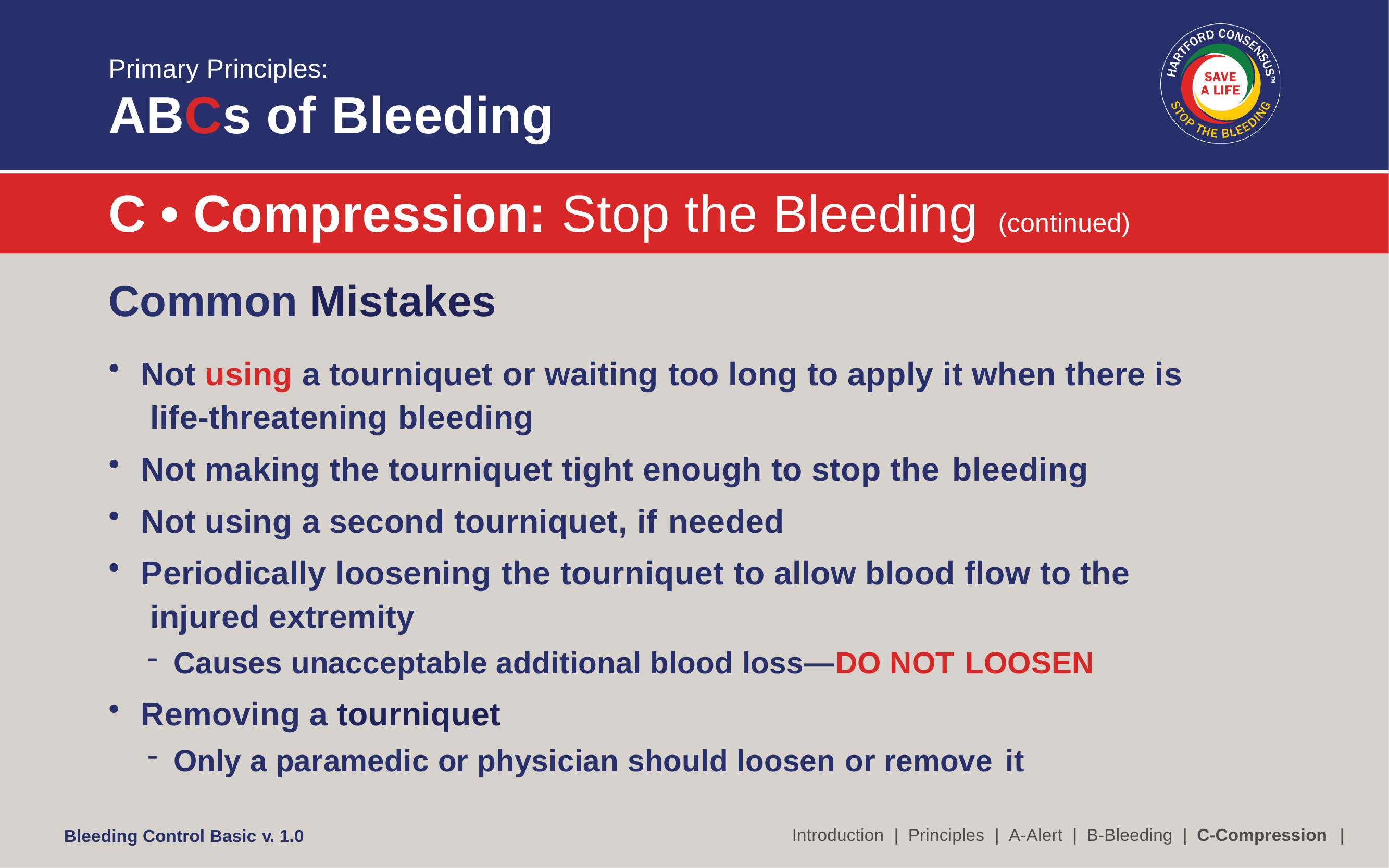

Primary Principles:
# ABCs of Bleeding

C • Compression: Stop the Bleeding (continued)
Common Mistakes
Not using a tourniquet or waiting too long to apply it when there is  life-threatening bleeding
Not making the tourniquet tight enough to stop the bleeding
Not using a second tourniquet, if needed
Periodically loosening the tourniquet to allow blood flow to the  injured extremity
Causes unacceptable additional blood loss—DO NOT LOOSEN
Removing a tourniquet
Only a paramedic or physician should loosen or remove it
Introduction  |  Principles  |  A-Alert  |  B-Bleeding  |  C-Compression  |
Bleeding Control Basic v. 1.0